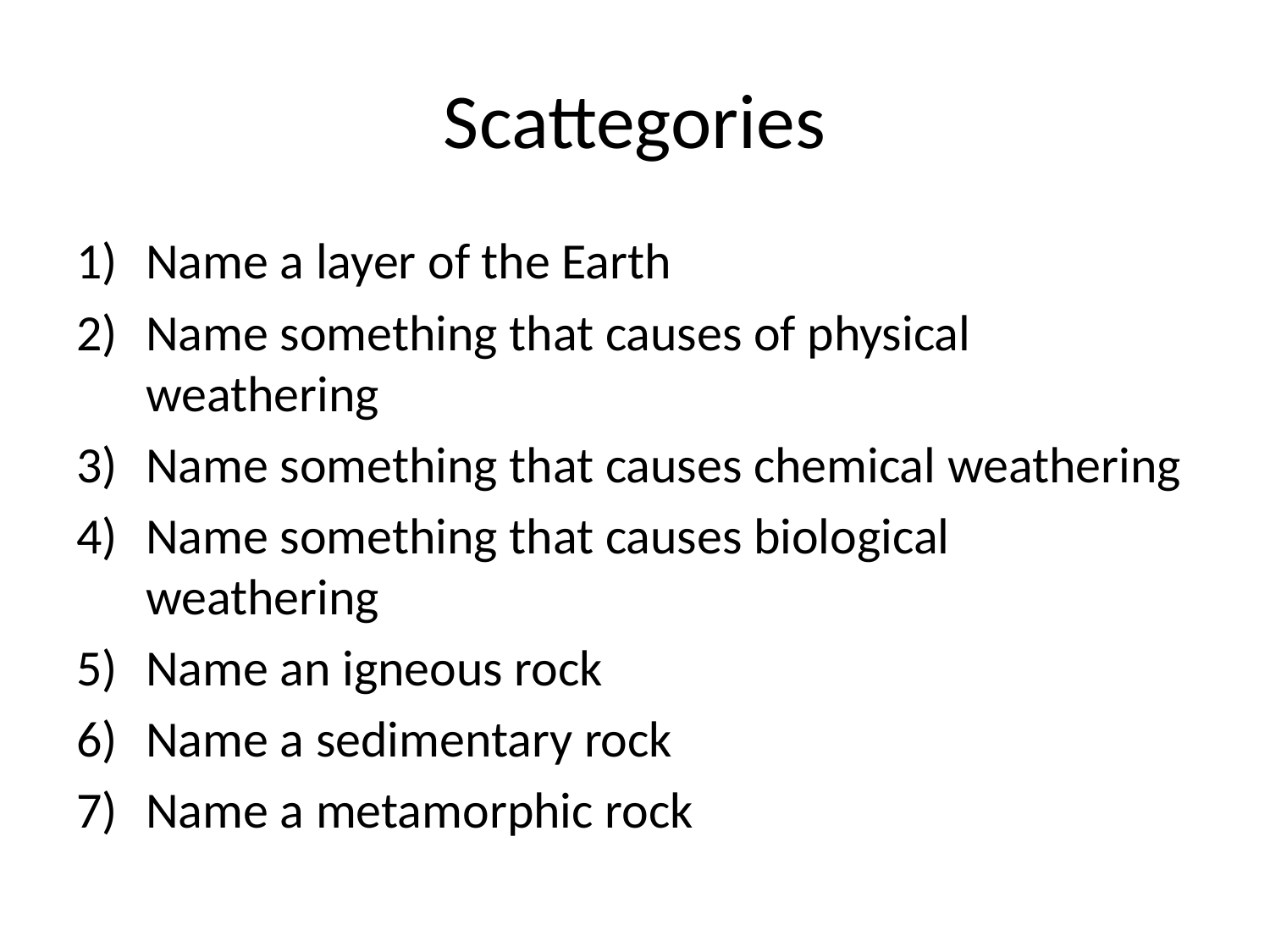

# Scattegories
Name a layer of the Earth
Name something that causes of physical weathering
Name something that causes chemical weathering
Name something that causes biological weathering
Name an igneous rock
Name a sedimentary rock
Name a metamorphic rock